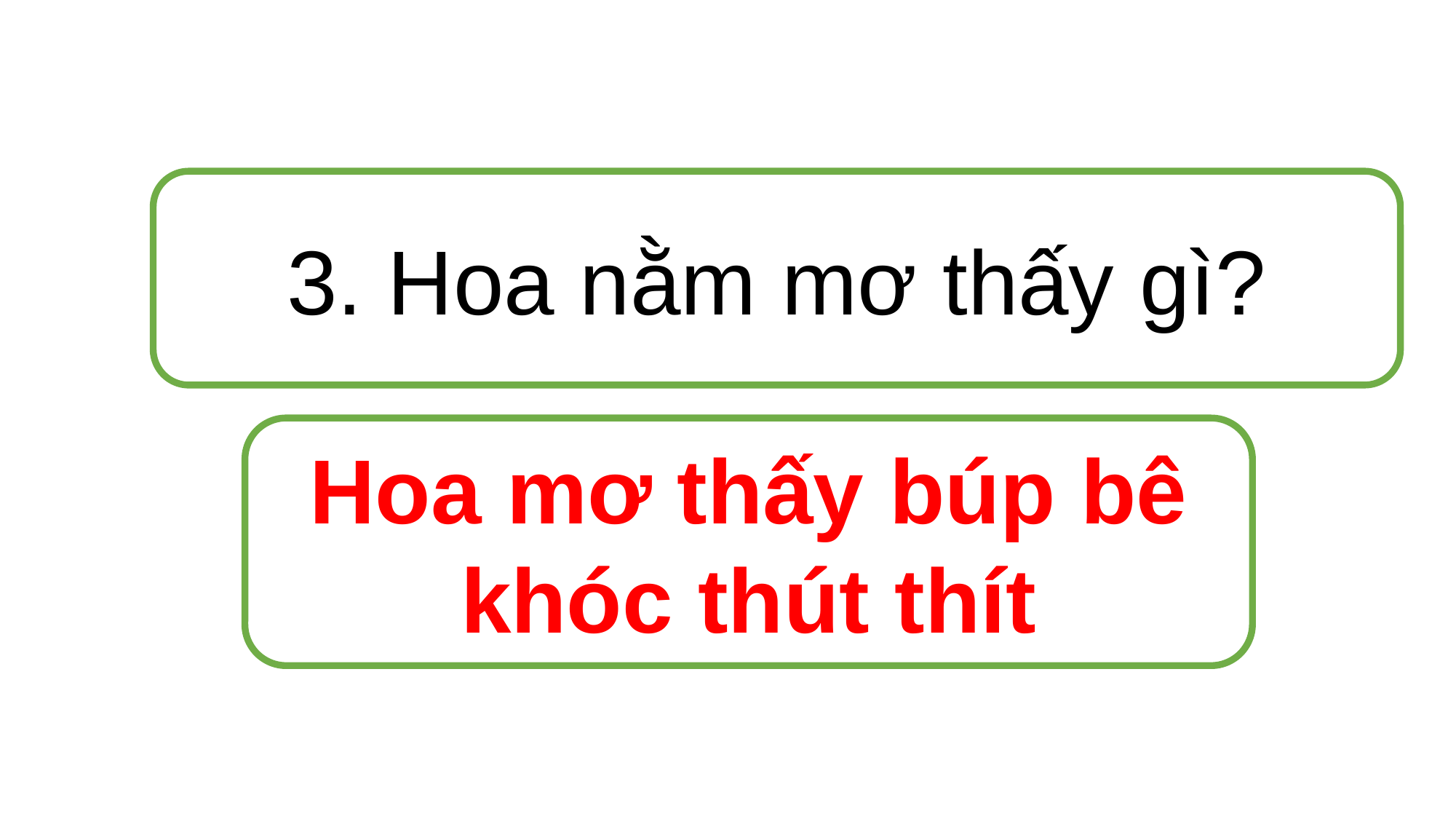

3. Hoa nằm mơ thấy gì?
Hoa mơ thấy búp bê khóc thút thít